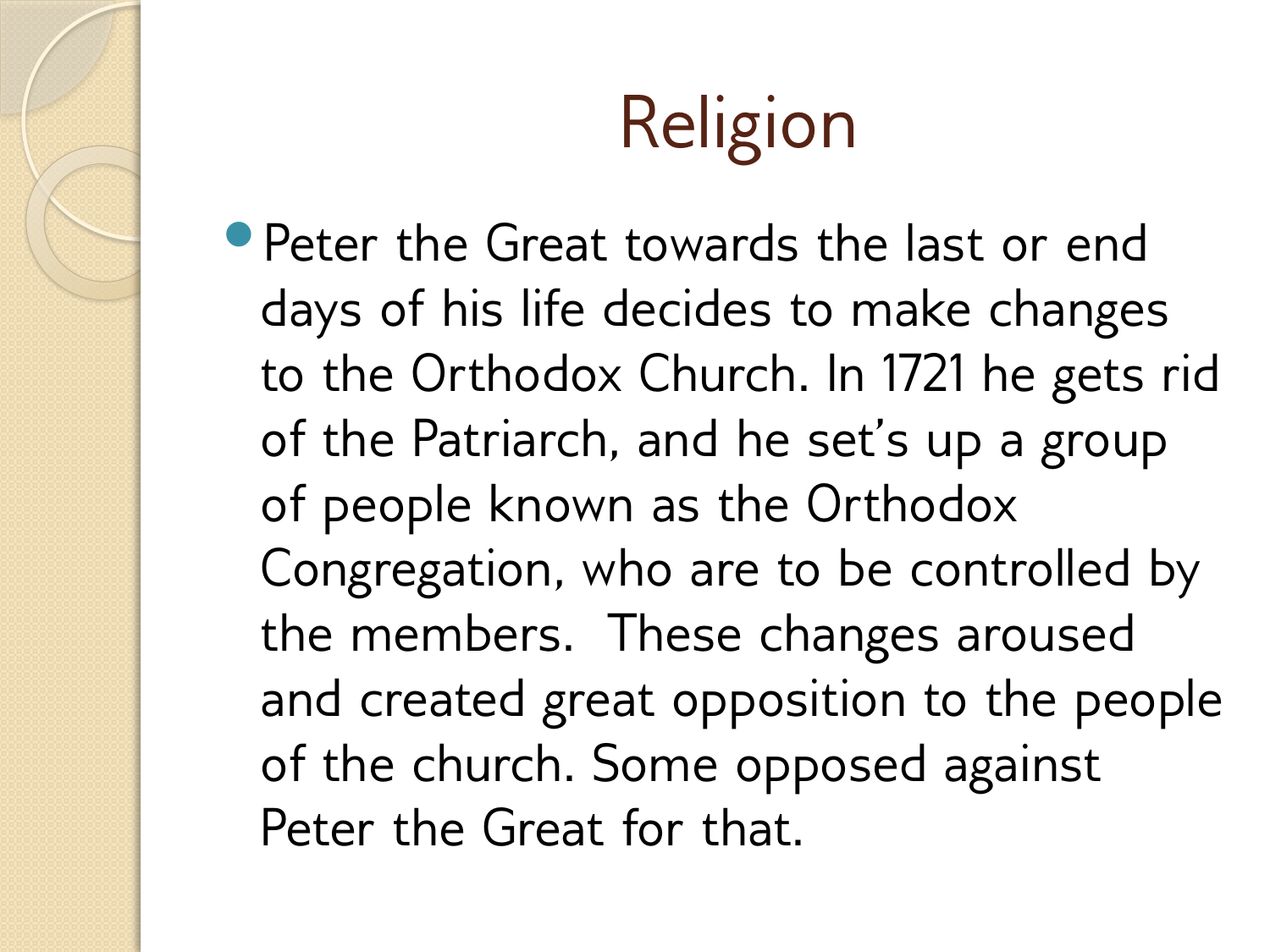

# Religion
Peter the Great towards the last or end days of his life decides to make changes to the Orthodox Church. In 1721 he gets rid of the Patriarch, and he set’s up a group of people known as the Orthodox Congregation, who are to be controlled by the members.  These changes aroused and created great opposition to the people of the church. Some opposed against Peter the Great for that.